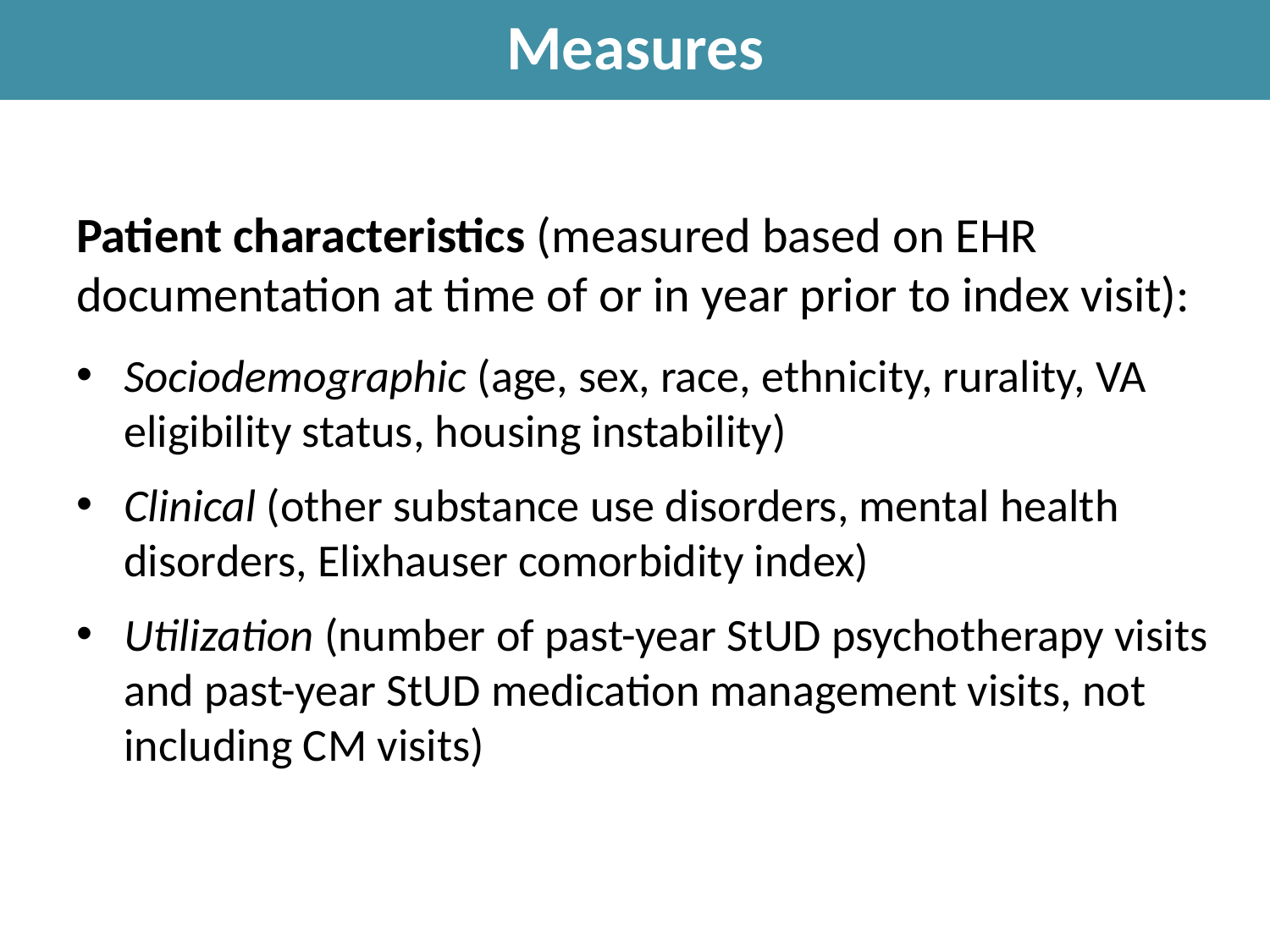

Measures

Patient characteristics (measured based on EHR documentation at time of or in year prior to index visit):

Sociodemographic (age, sex, race, ethnicity, rurality, VA eligibility status, housing instability)

Clinical (other substance use disorders, mental health disorders, Elixhauser comorbidity index)

Utilization (number of past-year StUD psychotherapy visits and past-year StUD medication management visits, not including CM visits)